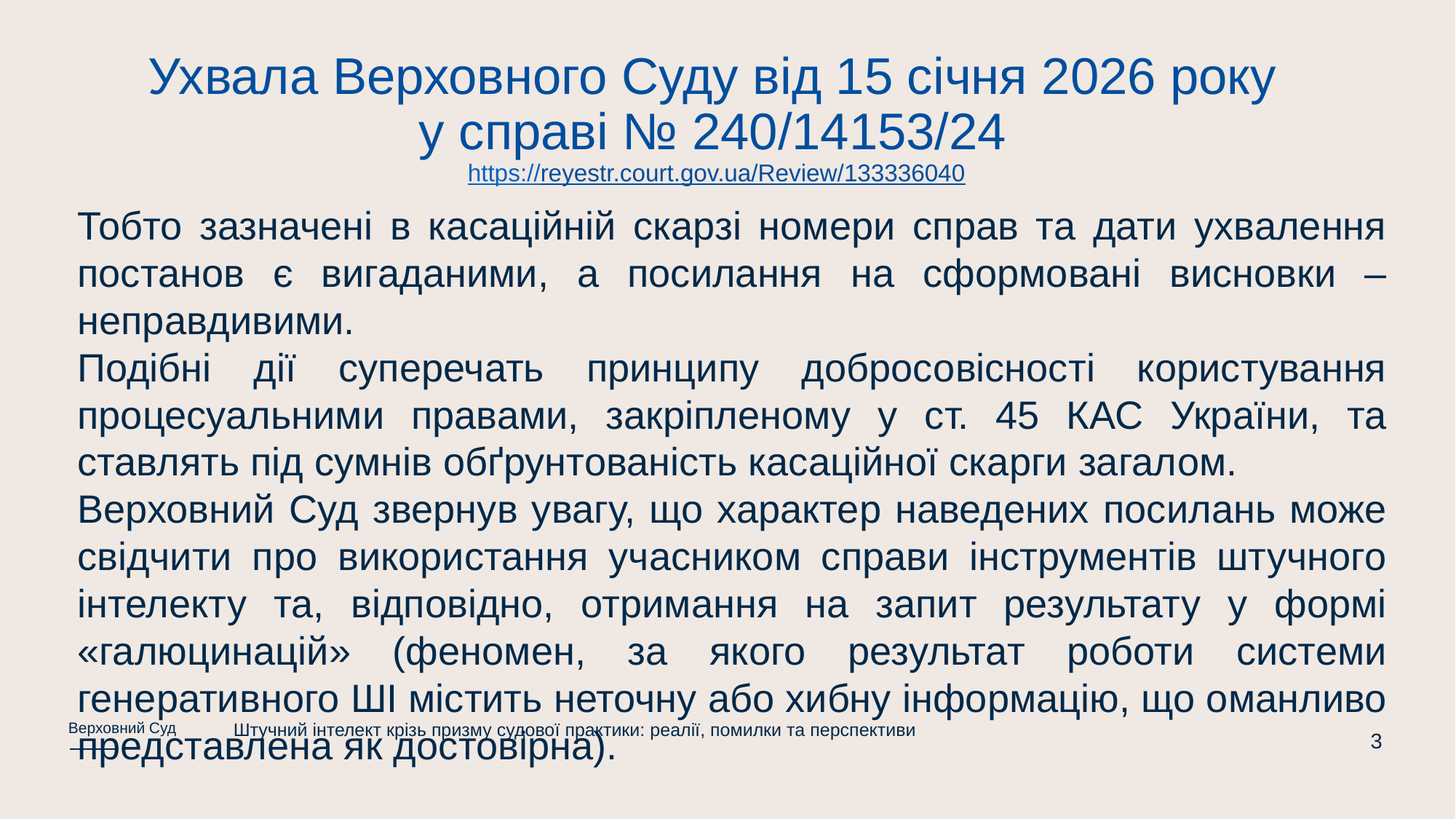

# Ухвала Верховного Суду від 15 січня 2026 року у справі № 240/14153/24 https://reyestr.court.gov.ua/Review/133336040
Тобто зазначені в касаційній скарзі номери справ та дати ухвалення постанов є вигаданими, а посилання на сформовані висновки – неправдивими.
Подібні дії суперечать принципу добросовісності користування процесуальними правами, закріпленому у ст. 45 КАС України, та ставлять під сумнів обґрунтованість касаційної скарги загалом.
Верховний Суд звернув увагу, що характер наведених посилань може свідчити про використання учасником справи інструментів штучного інтелекту та, відповідно, отримання на запит результату у формі «галюцинацій» (феномен, за якого результат роботи системи генеративного ШІ містить неточну або хибну інформацію, що оманливо представлена як достовірна).
Штучний інтелект крізь призму судової практики: реалії, помилки та перспективи
Верховний Суд
3